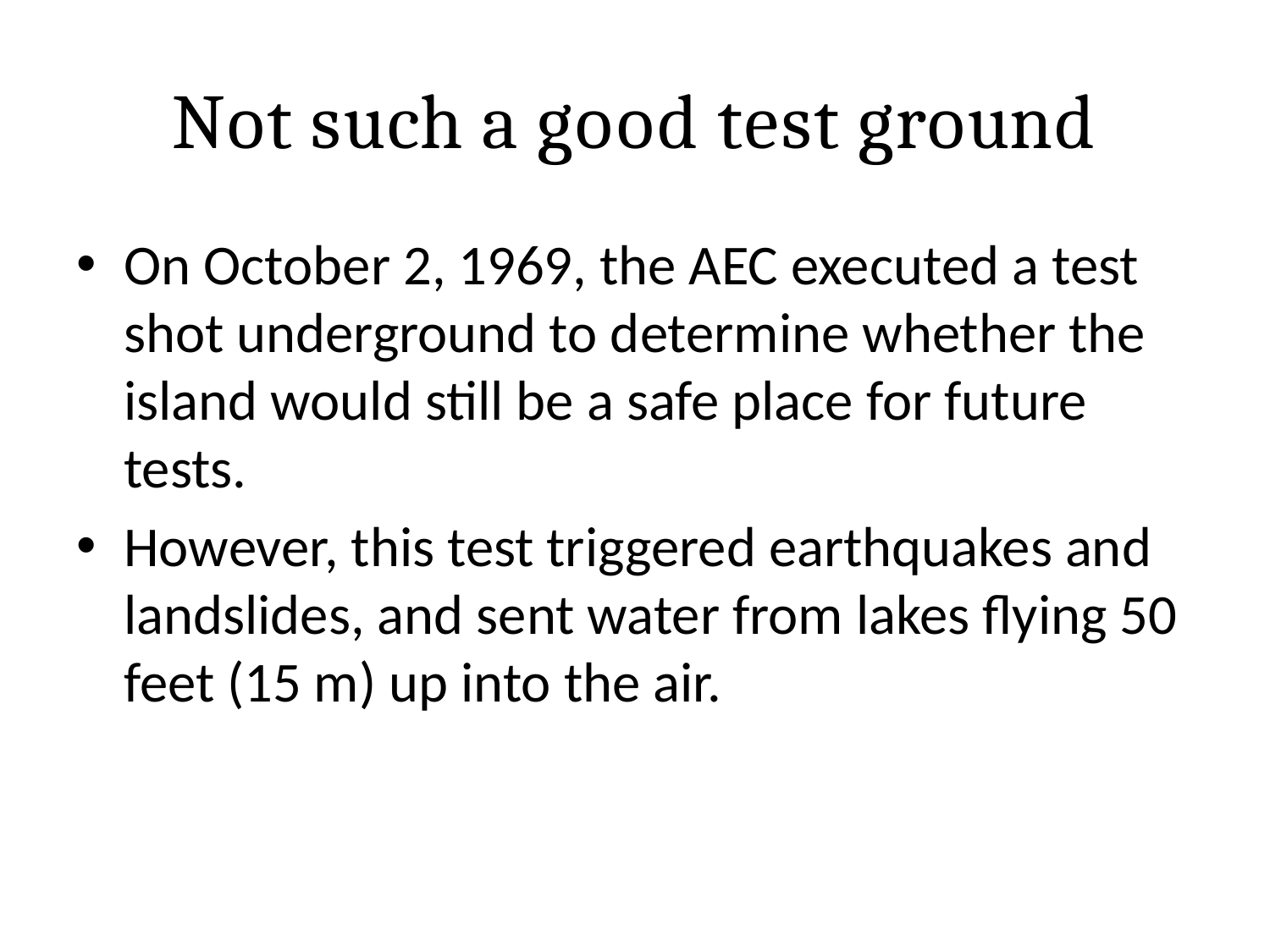

# Not such a good test ground
On October 2, 1969, the AEC executed a test shot underground to determine whether the island would still be a safe place for future tests.
However, this test triggered earthquakes and landslides, and sent water from lakes flying 50 feet (15 m) up into the air.